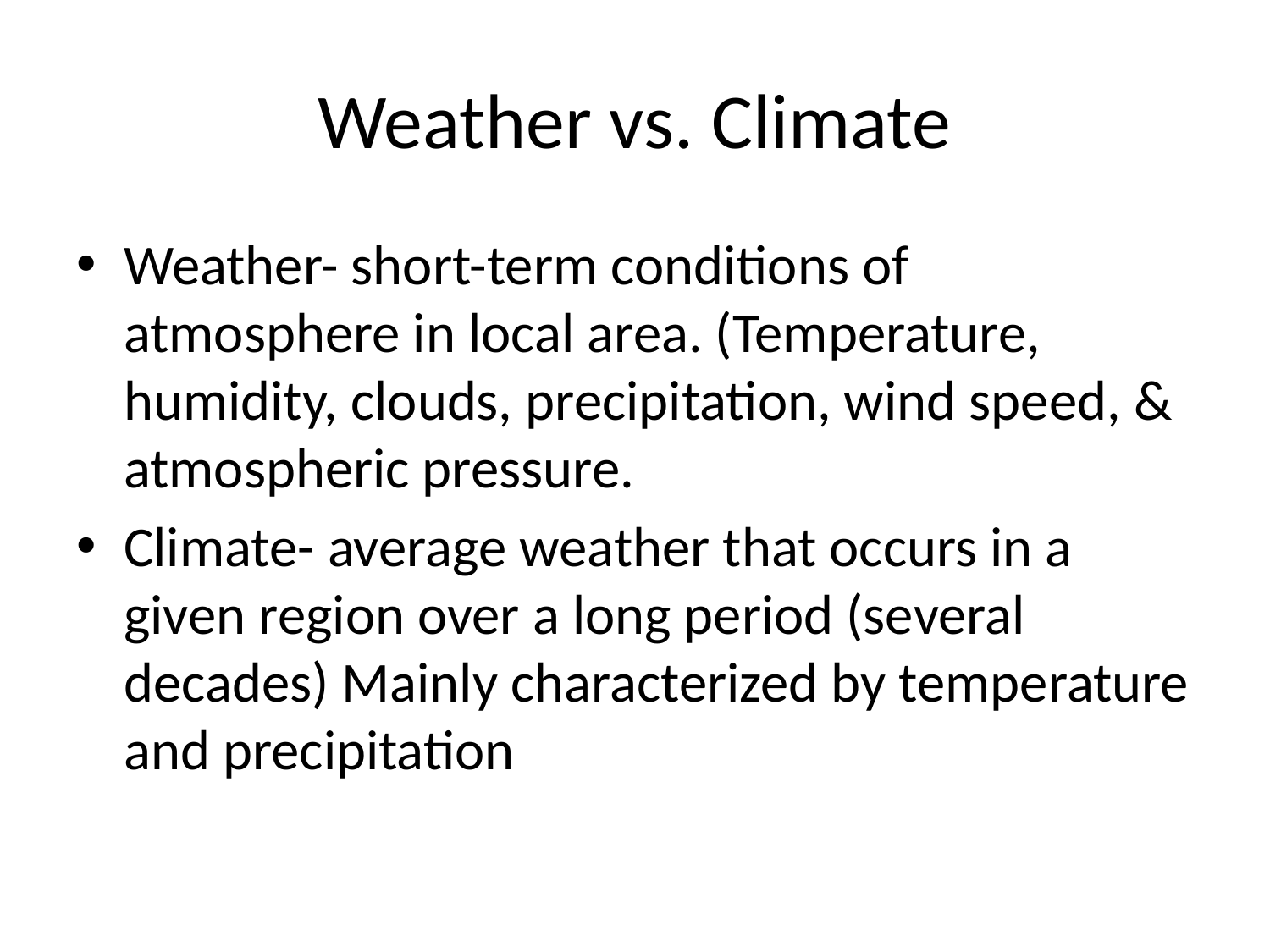

# Weather vs. Climate
Weather- short-term conditions of atmosphere in local area. (Temperature, humidity, clouds, precipitation, wind speed, & atmospheric pressure.
Climate- average weather that occurs in a given region over a long period (several decades) Mainly characterized by temperature and precipitation